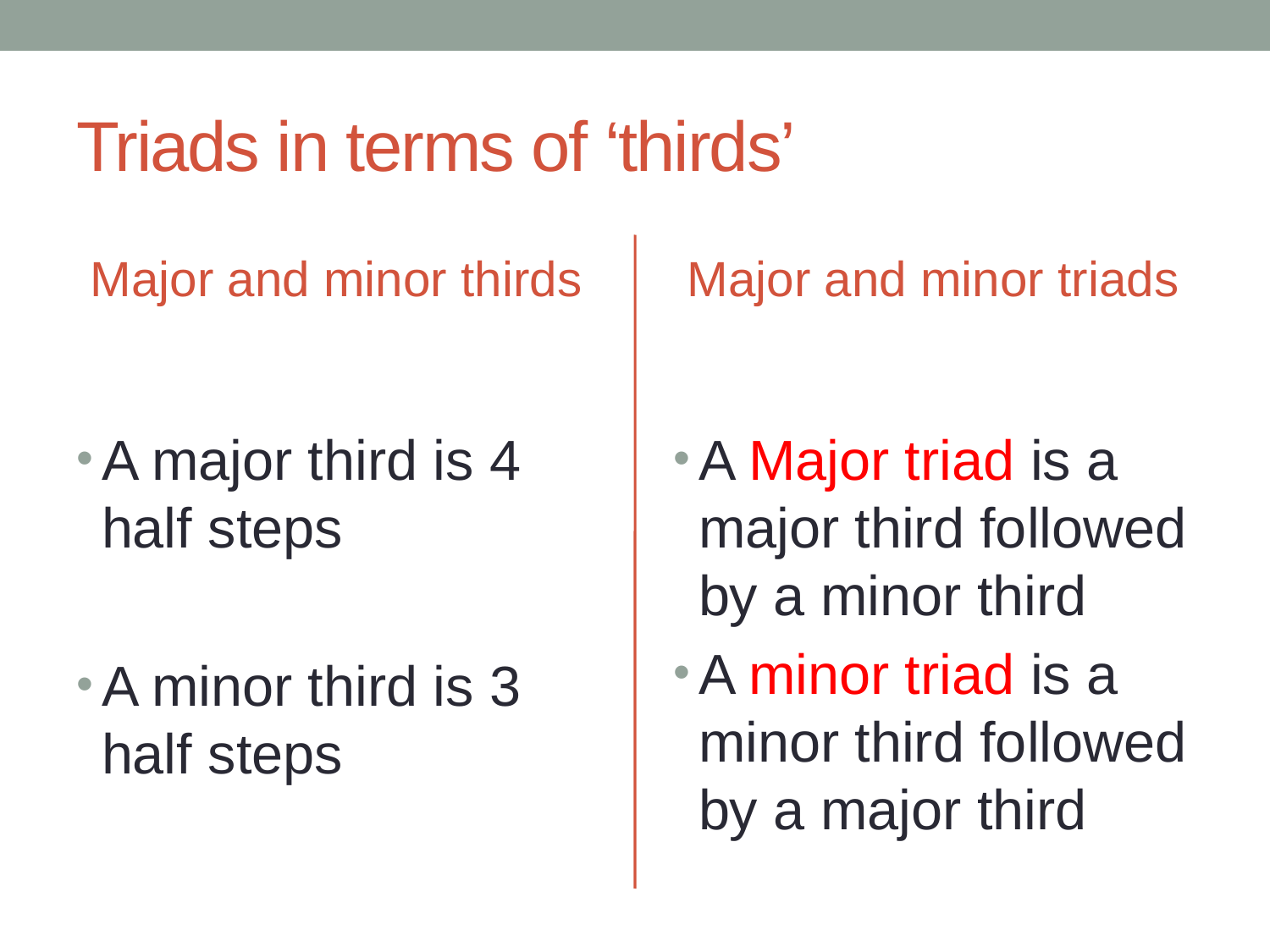

# Triads in terms of ‘thirds’
Major and minor thirds
Major and minor triads

A major third is 4 half steps

A minor third is 3 half steps

A Major triad is a major third followed by a minor third
A minor triad is a minor third followed by a major third